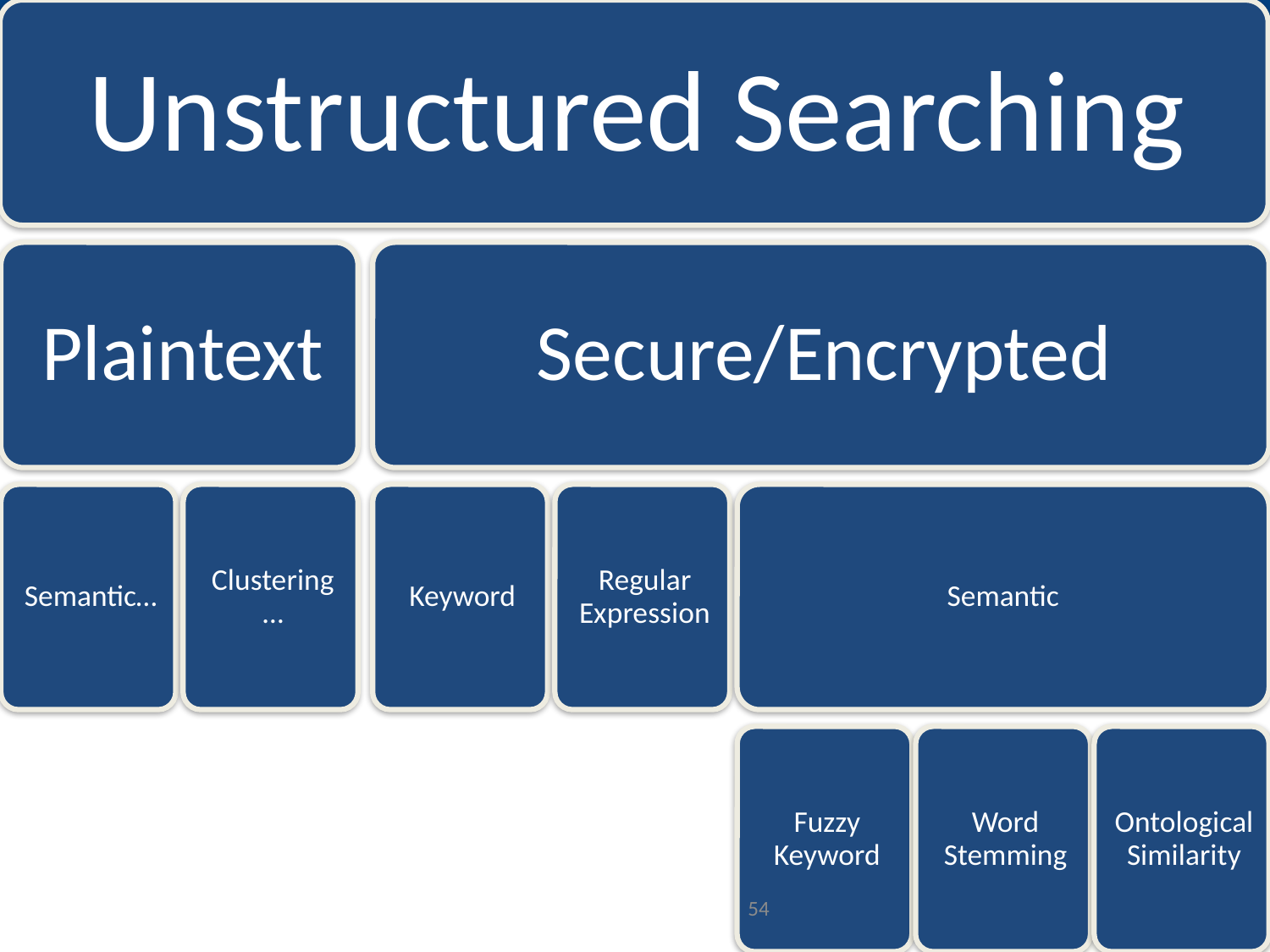

Unstructured Searching
Plaintext
Semantic…
Clustering…
Secure/Encrypted
Keyword
Regular Expression
Semantic
Fuzzy Keyword
Word Stemming
Ontological Similarity
54